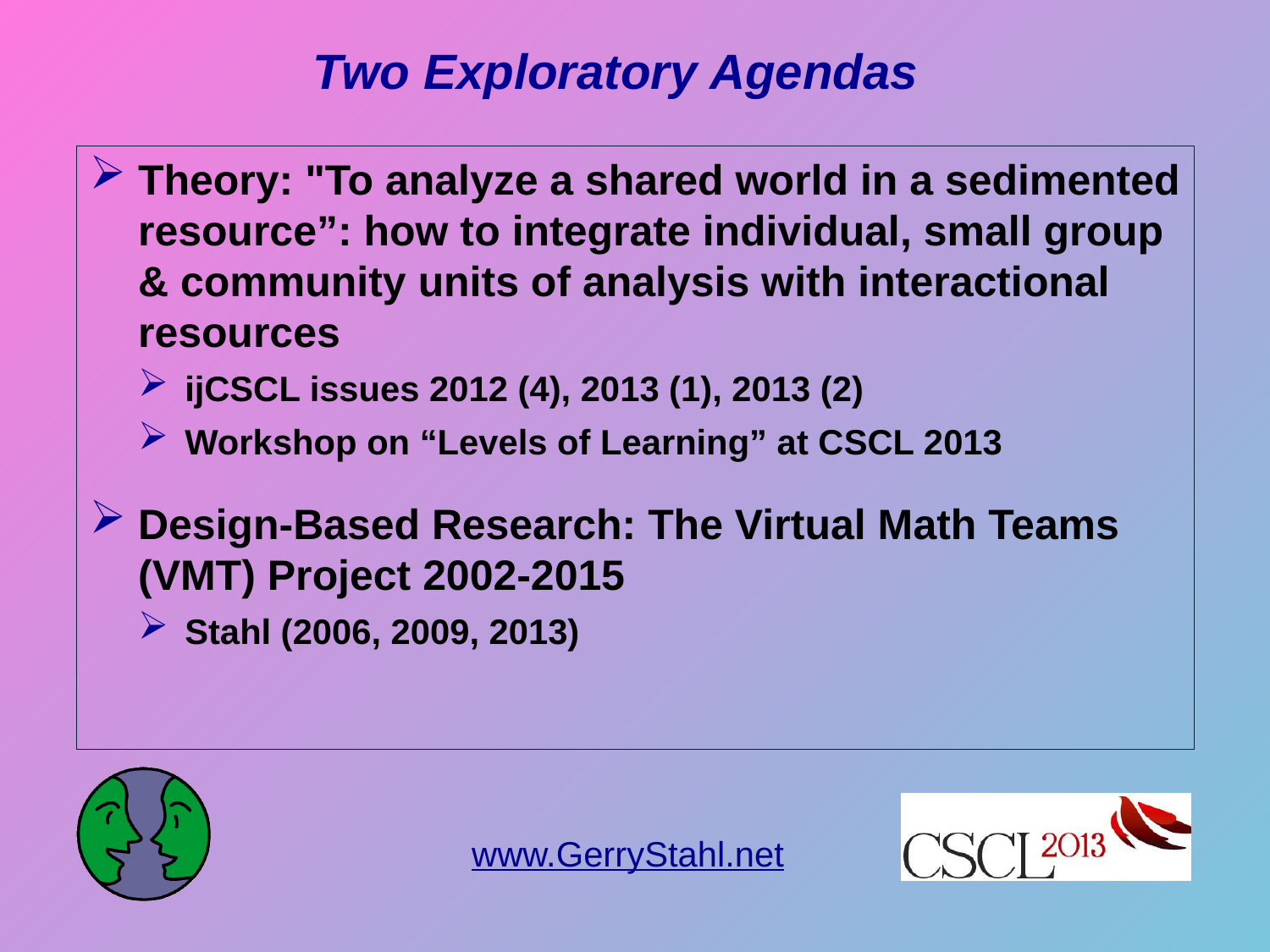

# Two Exploratory Agendas
Theory: "To analyze a shared world in a sedimented resource”: how to integrate individual, small group & community units of analysis with interactional resources
ijCSCL issues 2012 (4), 2013 (1), 2013 (2)
Workshop on “Levels of Learning” at CSCL 2013
Design-Based Research: The Virtual Math Teams (VMT) Project 2002-2015
Stahl (2006, 2009, 2013)